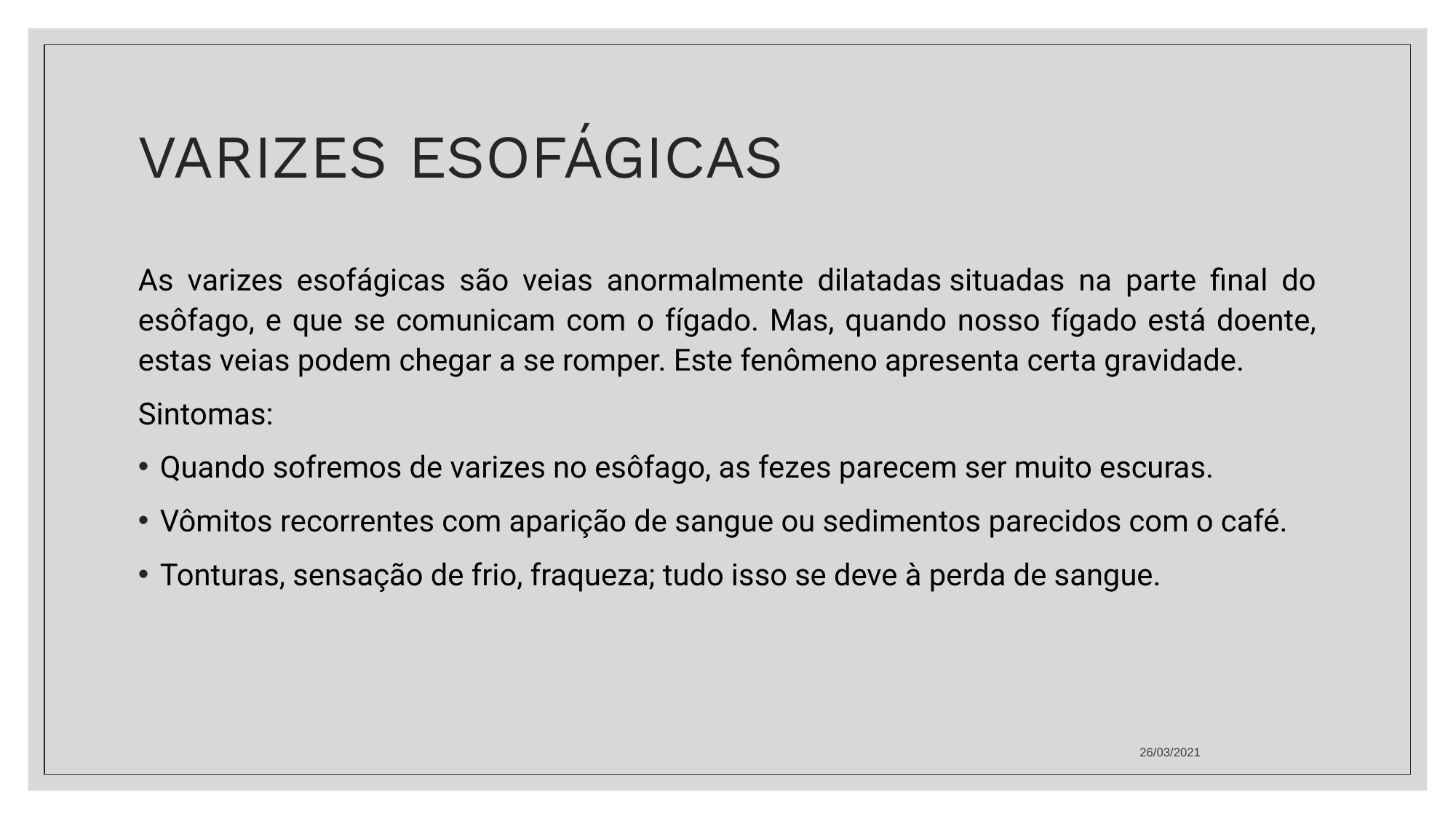

# VARIZES ESOFÁGICAS
As varizes esofágicas são veias anormalmente dilatadas situadas na parte final do esôfago, e que se comunicam com o fígado. Mas, quando nosso fígado está doente, estas veias podem chegar a se romper. Este fenômeno apresenta certa gravidade.
Sintomas:
Quando sofremos de varizes no esôfago, as fezes parecem ser muito escuras.
Vômitos recorrentes com aparição de sangue ou sedimentos parecidos com o café.
Tonturas, sensação de frio, fraqueza; tudo isso se deve à perda de sangue.

26/03/2021